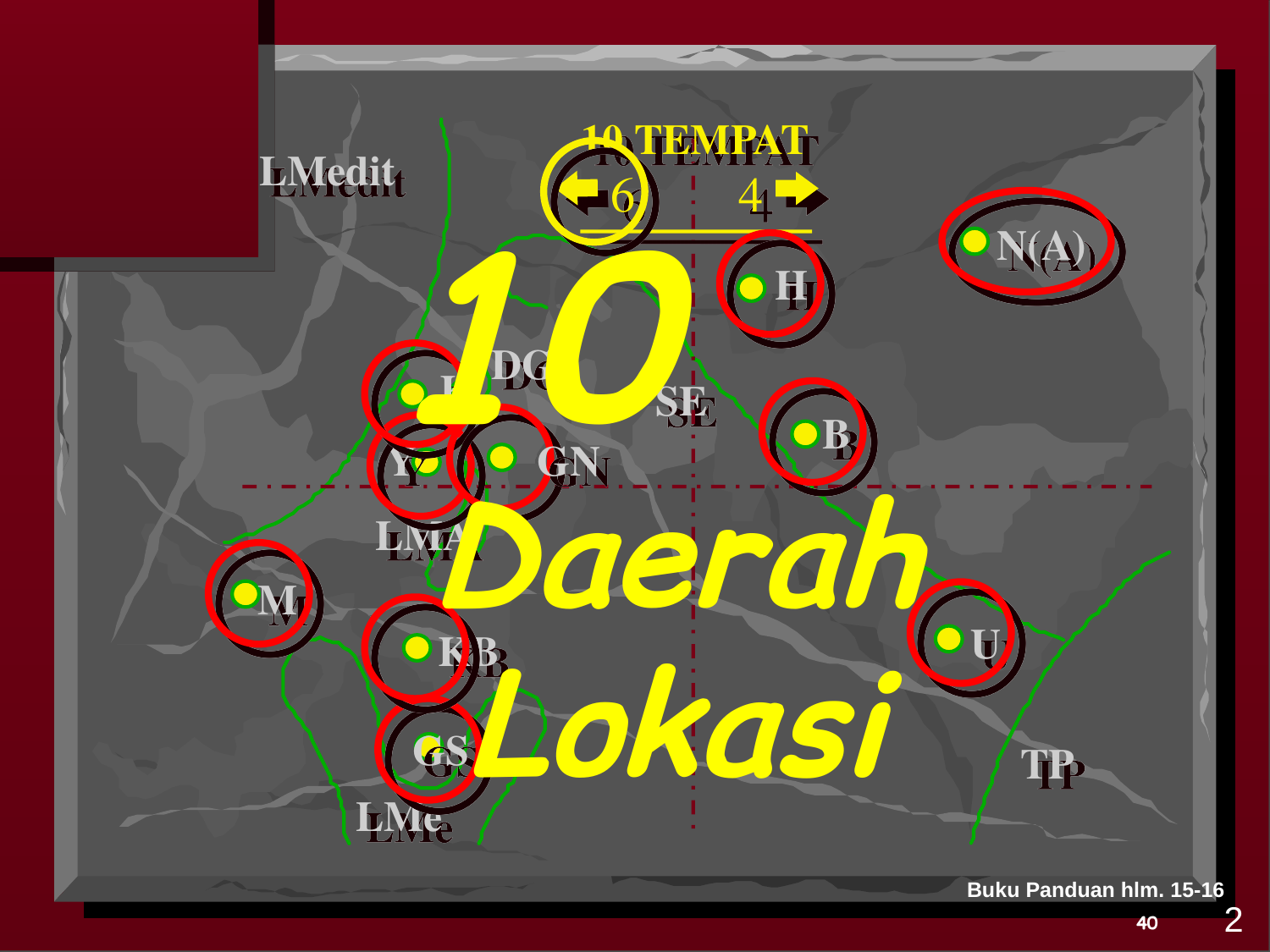

10 TEMPAT

LMedit

6
4

10    Daerah Lokasi

N(A)

H

DG

K

SE

B

Y
GN

LMA

M

U
KB

GS
TP

LMe

Buku Panduan hlm. 15-16
2
40